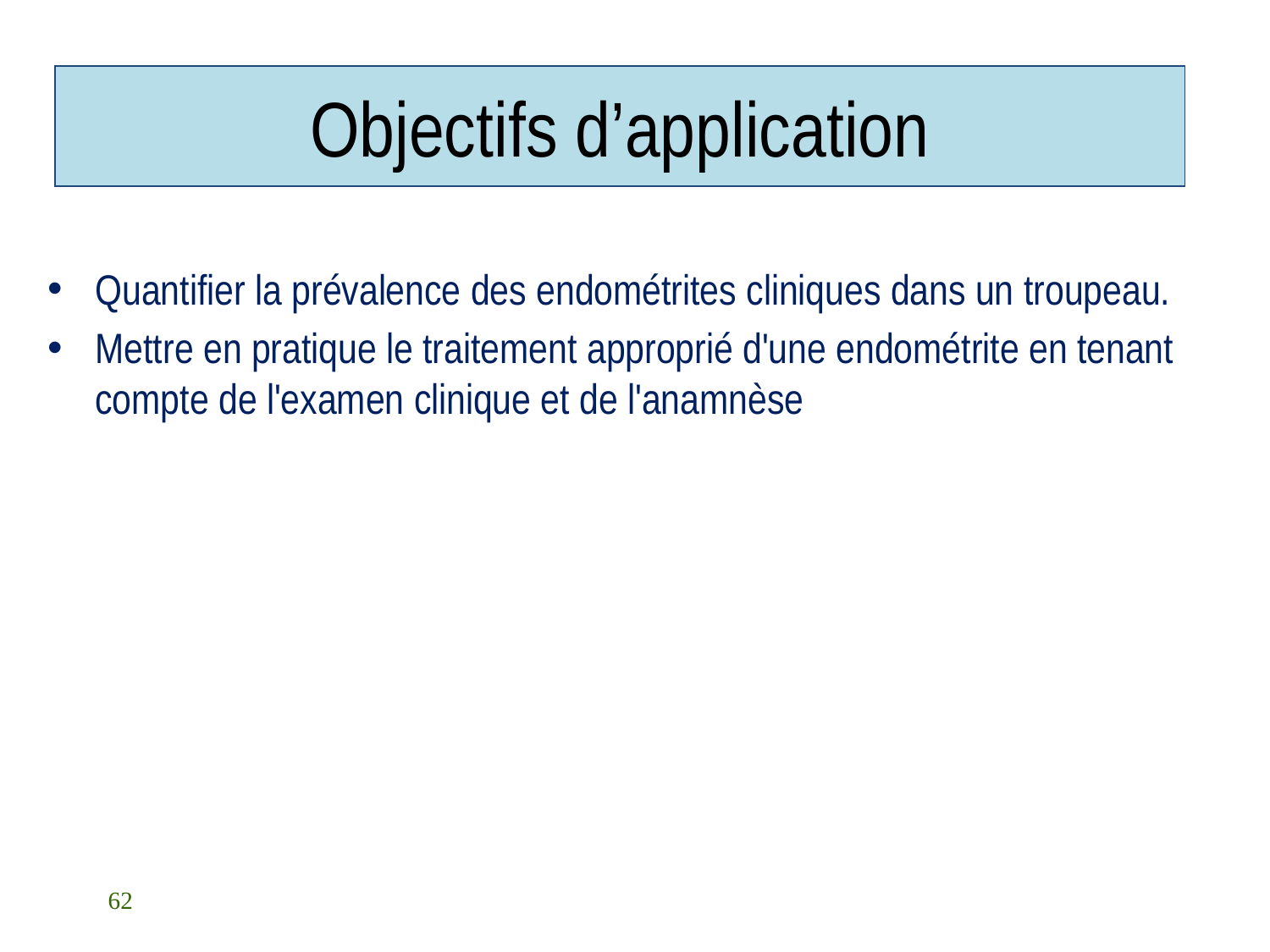

# Objectifs d’application
Quantifier la prévalence des endométrites cliniques dans un troupeau.
Mettre en pratique le traitement approprié d'une endométrite en tenant compte de l'examen clinique et de l'anamnèse

62